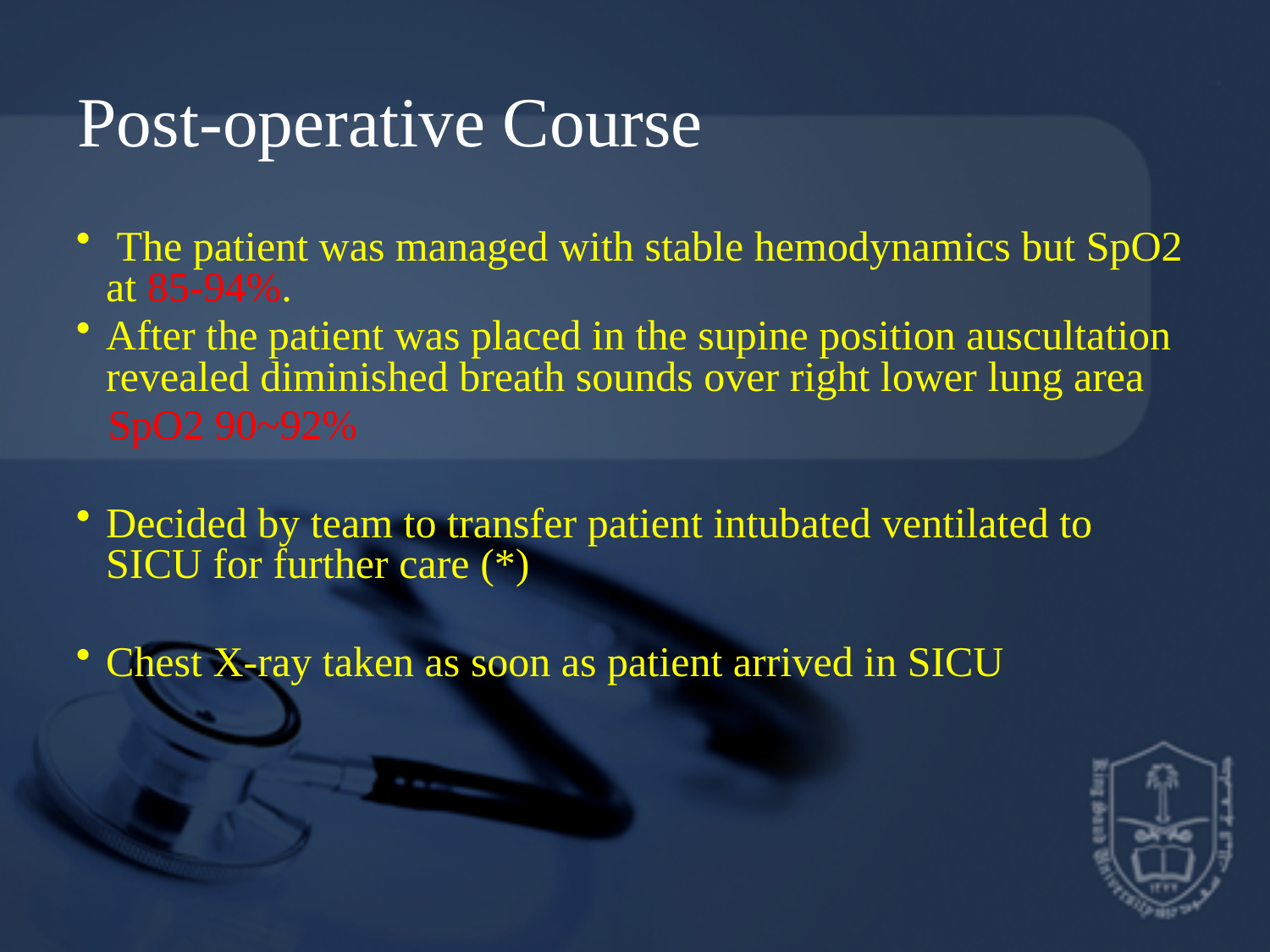

# Post-operative Course
 The patient was managed with stable hemodynamics but SpO2 at 85-94%.
After the patient was placed in the supine position auscultation revealed diminished breath sounds over right lower lung area
   SpO2 90~92%

Decided by team to transfer patient intubated ventilated to SICU for further care (*)

Chest X-ray taken as soon as patient arrived in SICU